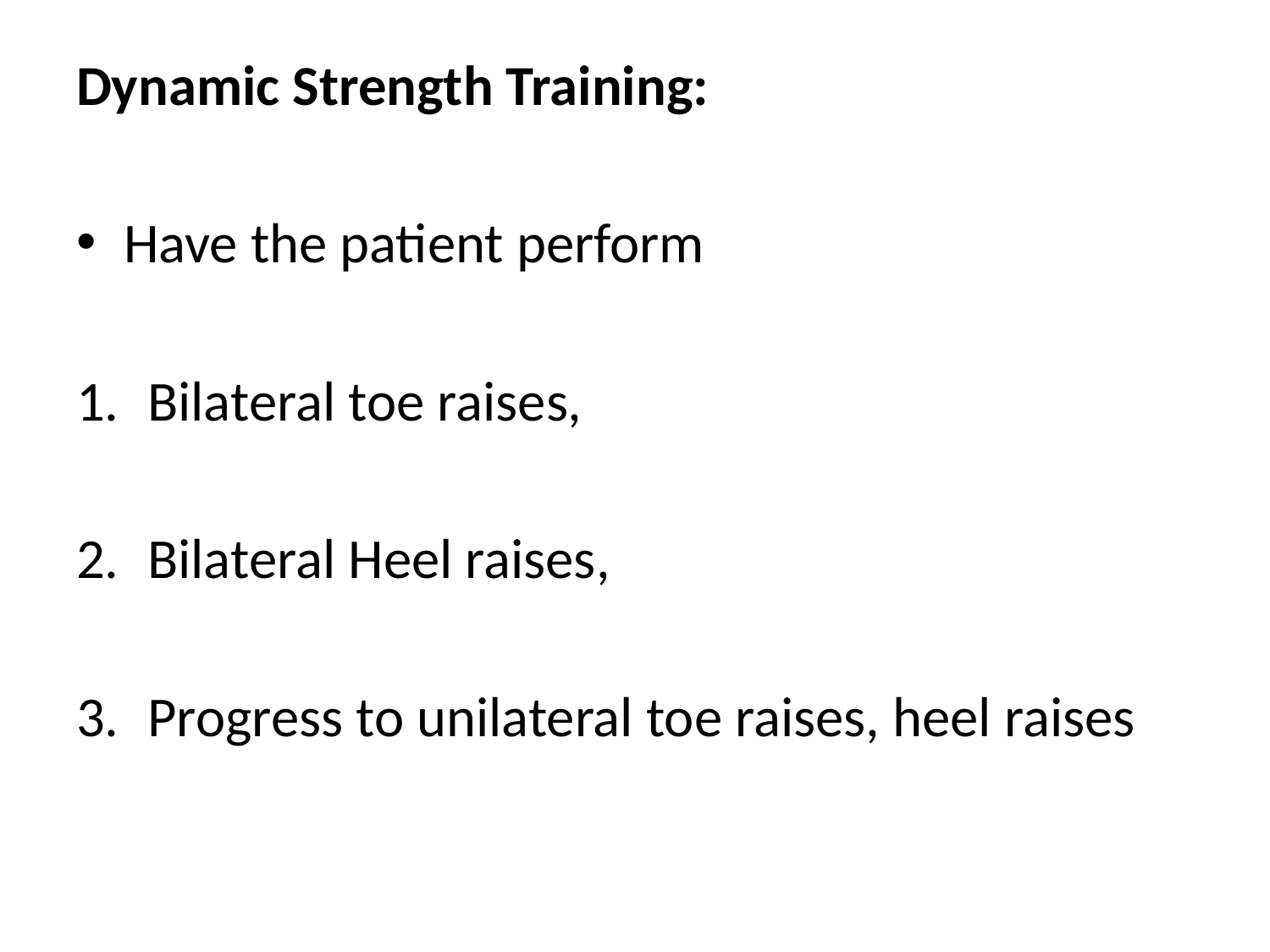

Dynamic Strength Training:

Have the patient perform

Bilateral toe raises,

Bilateral Heel raises,

Progress to unilateral toe raises, heel raises